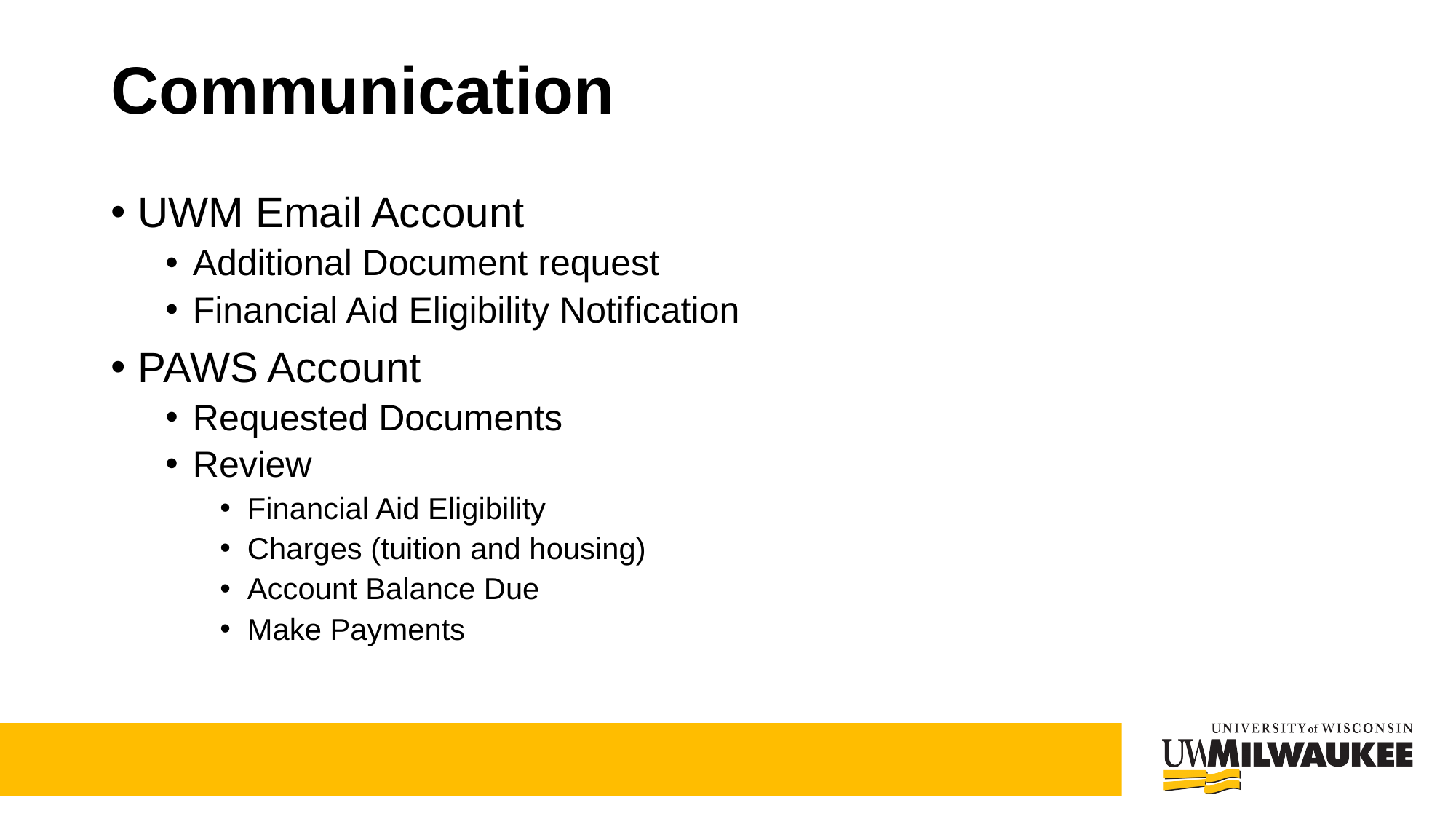

# Communication
UWM Email Account
Additional Document request
Financial Aid Eligibility Notification
PAWS Account
Requested Documents
Review
Financial Aid Eligibility
Charges (tuition and housing)
Account Balance Due
Make Payments